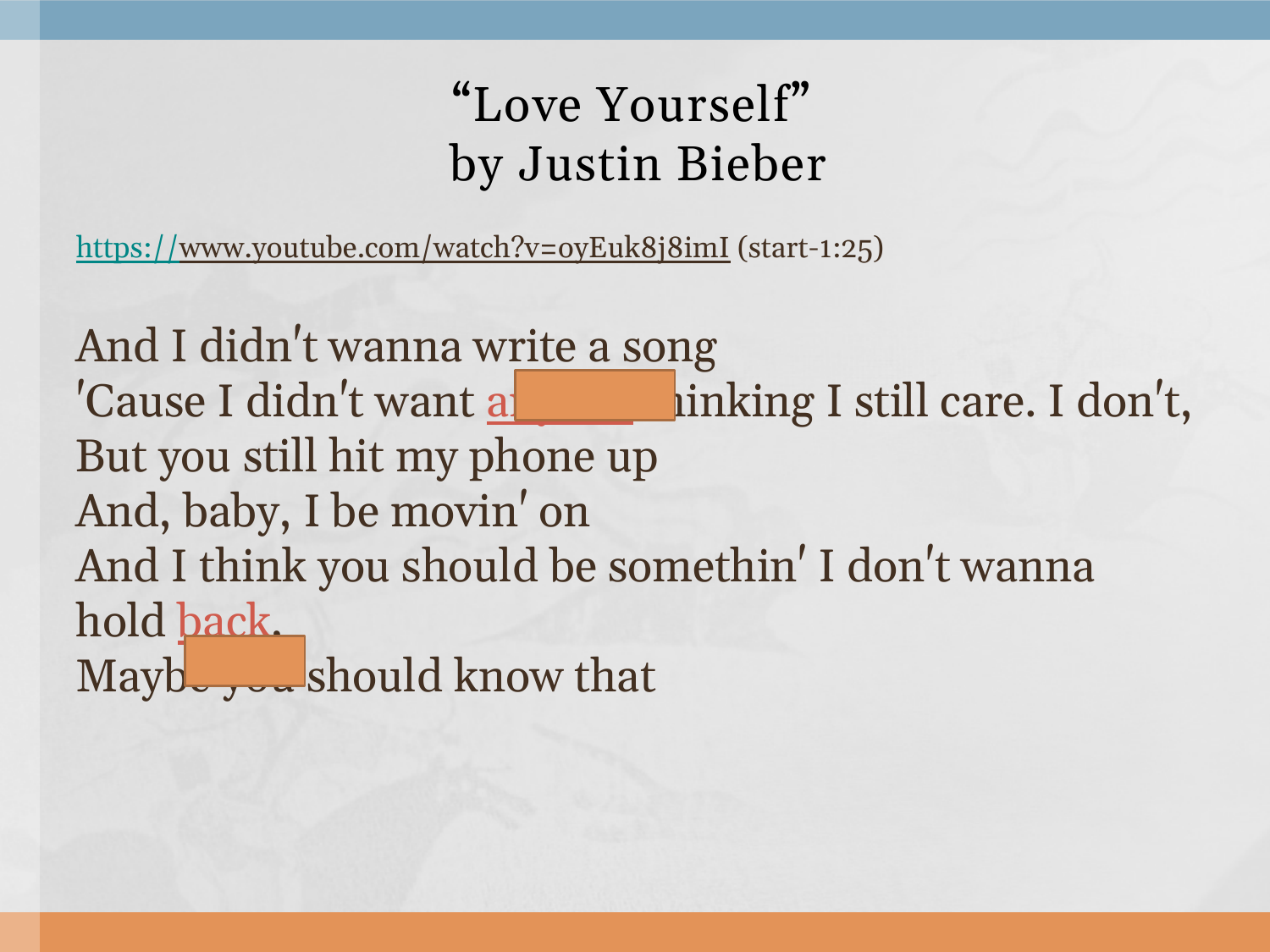

# “Love Yourself” by Justin Bieber
https://www.youtube.com/watch?v=oyEuk8j8imI (start-1:25)

And I didn't wanna write a song
'Cause I didn't want anyone thinking I still care. I don't,
But you still hit my phone up
And, baby, I be movin' on
And I think you should be somethin' I don't wanna hold back,
Maybe you should know that